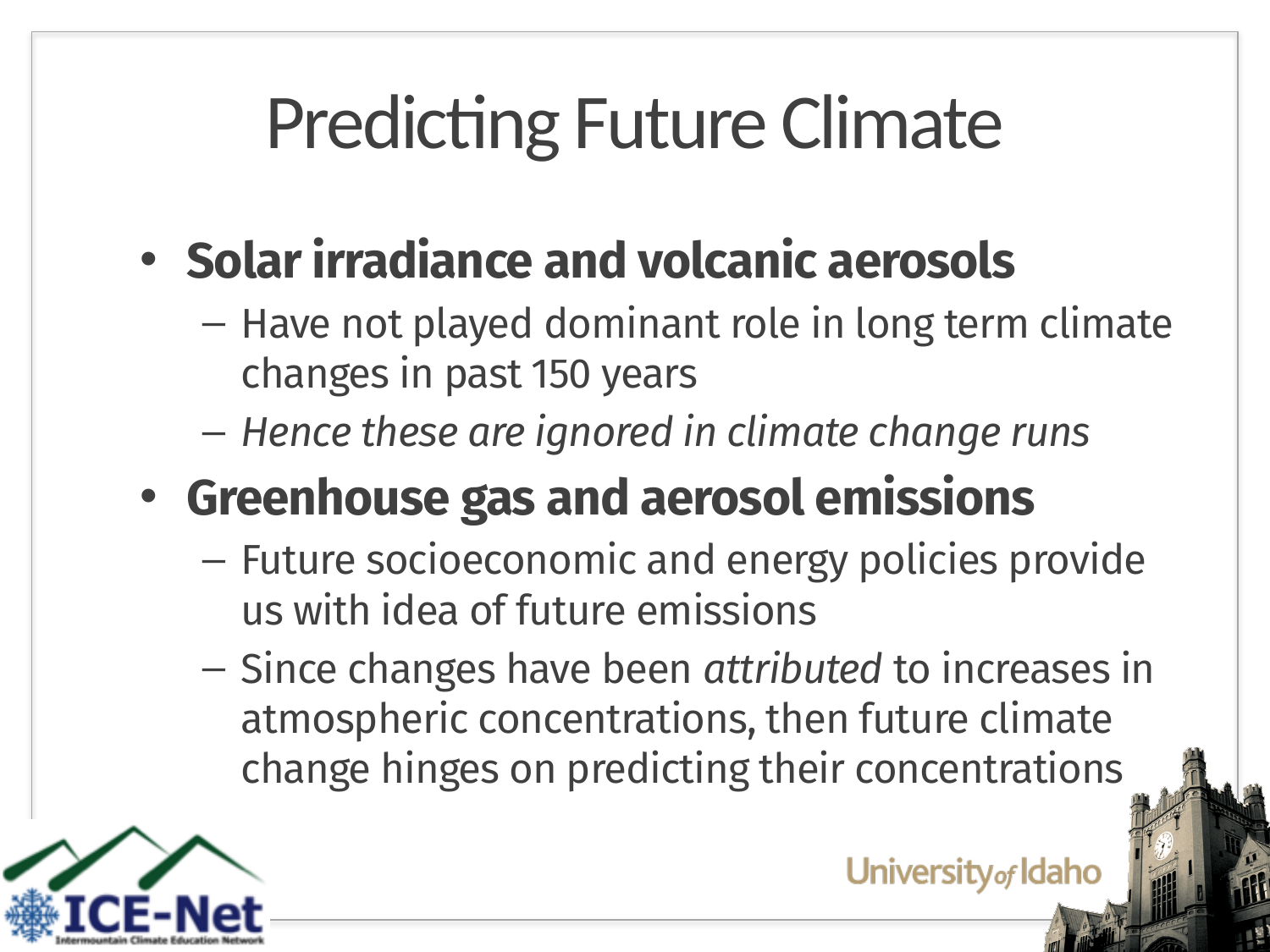

# Predicting Future Climate
Solar irradiance and volcanic aerosols
Have not played dominant role in long term climate changes in past 150 years
Hence these are ignored in climate change runs
Greenhouse gas and aerosol emissions
Future socioeconomic and energy policies provide us with idea of future emissions
Since changes have been attributed to increases in atmospheric concentrations, then future climate change hinges on predicting their concentrations